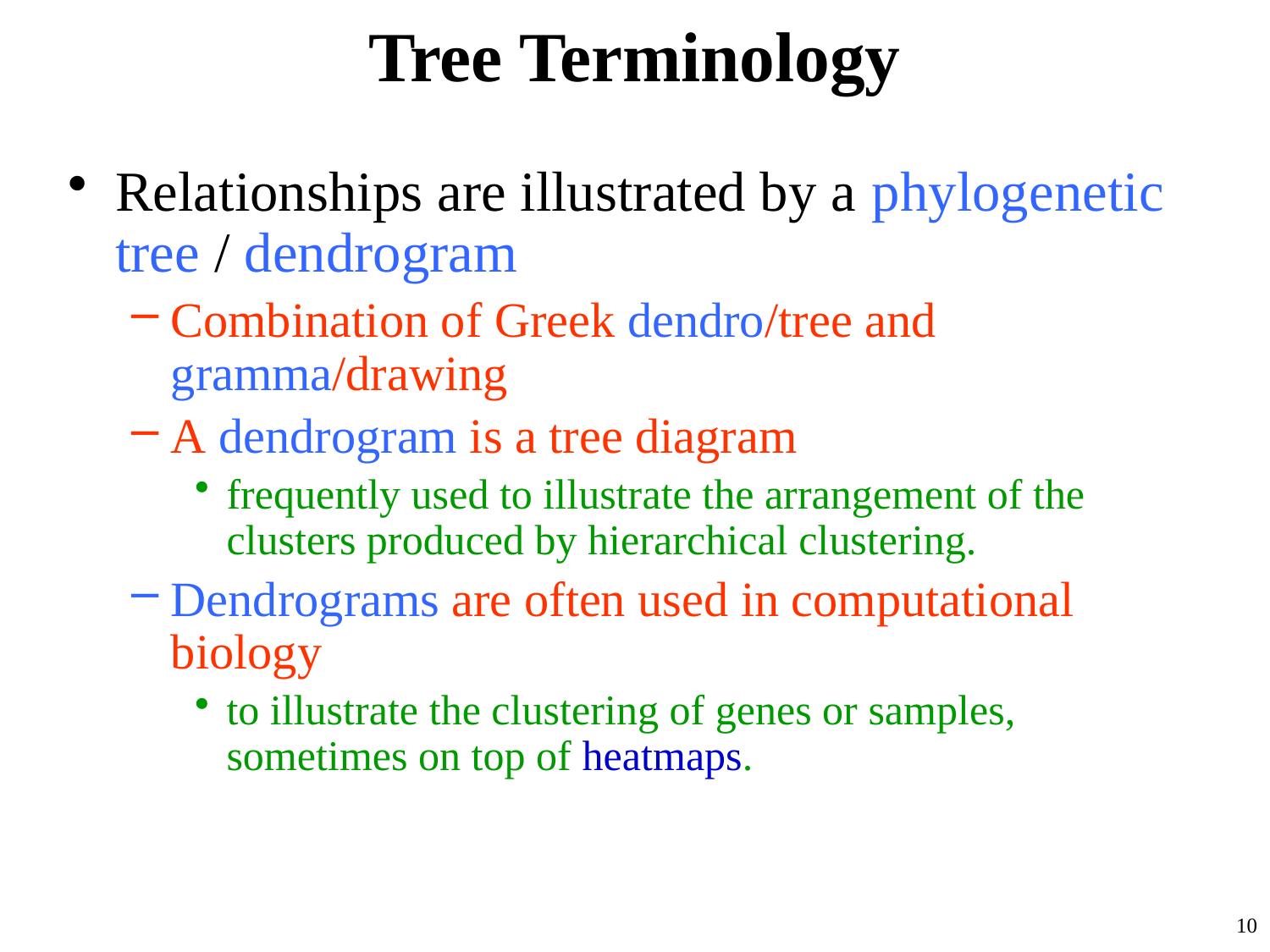

# Tree Terminology
Relationships are illustrated by a phylogenetic tree / dendrogram
Combination of Greek dendro/tree and gramma/drawing
A dendrogram is a tree diagram
frequently used to illustrate the arrangement of the clusters produced by hierarchical clustering.
Dendrograms are often used in computational biology
to illustrate the clustering of genes or samples, sometimes on top of heatmaps.
10